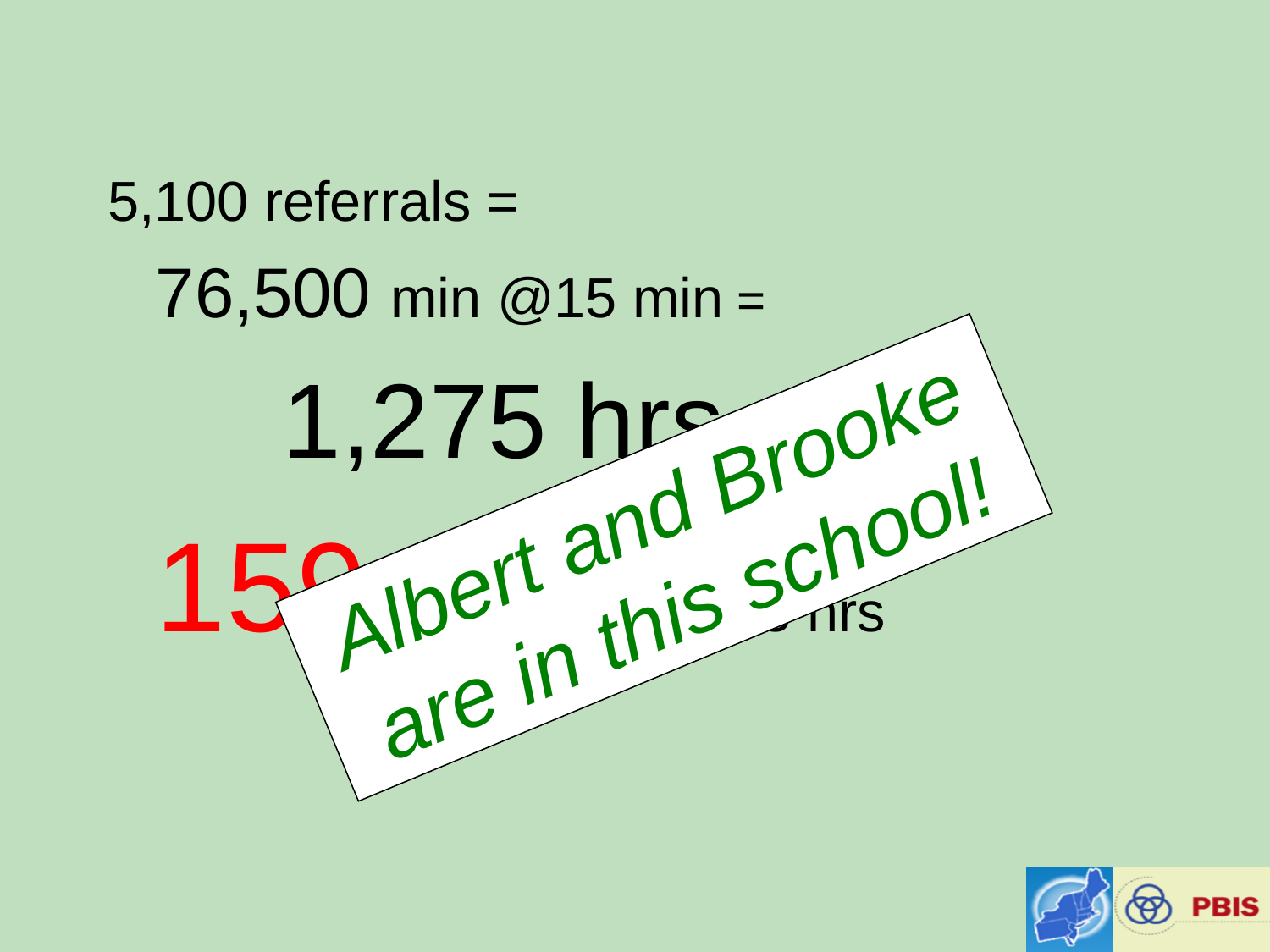

5,100 referrals =
	76,500 min @15 min =
		1,275 hrs =
	159 days @ 8 hrs
Albert and Brooke are in this school!